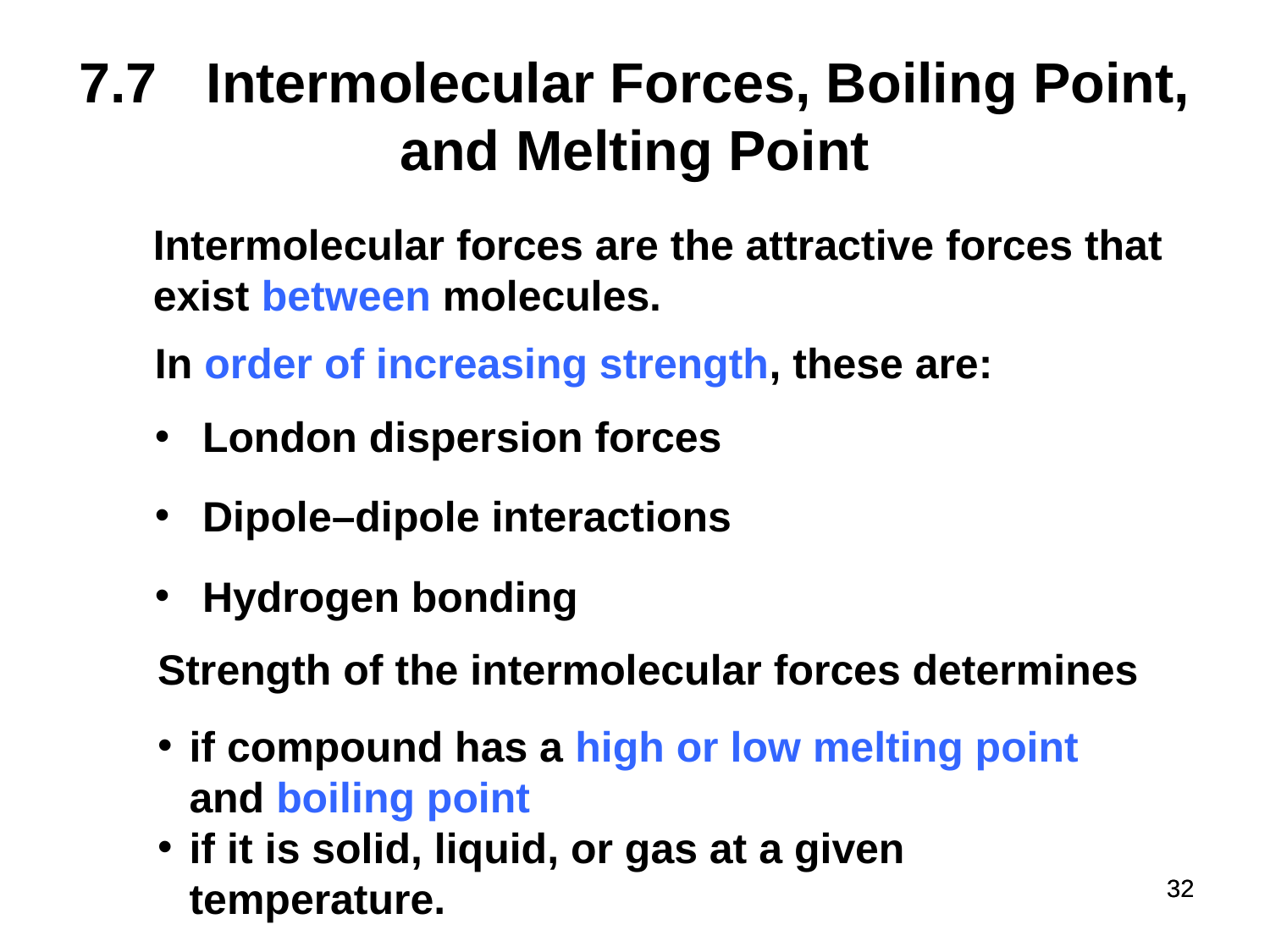

# 7.7	Intermolecular Forces, Boiling Point, and Melting Point
Intermolecular forces are the attractive forces that exist between molecules.
In order of increasing strength, these are:
London dispersion forces
Dipole–dipole interactions
Hydrogen bonding
Strength of the intermolecular forces determines
if compound has a high or low melting point and boiling point
if it is solid, liquid, or gas at a given temperature.